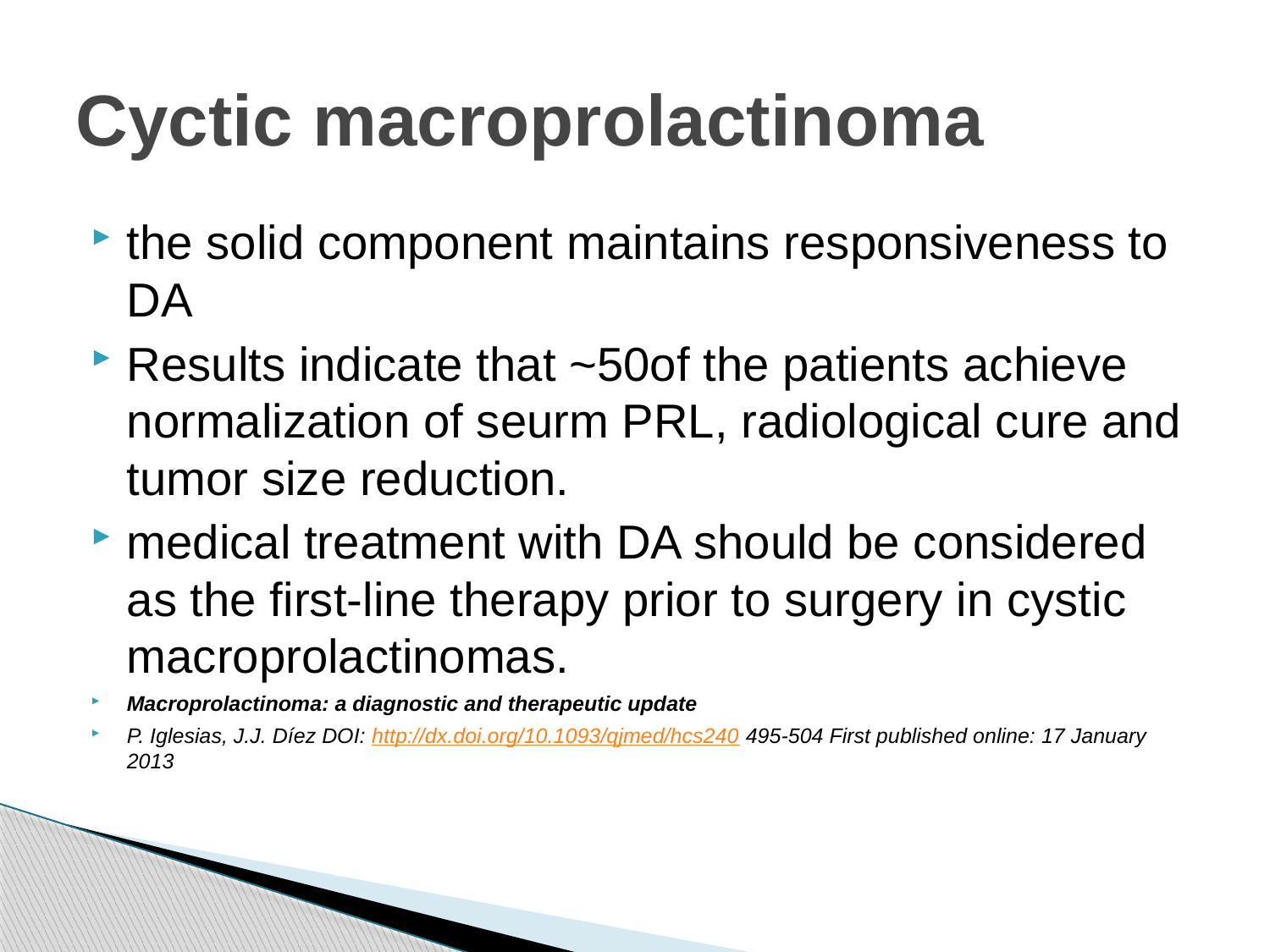

# Cyctic macroprolactinoma
the solid component maintains responsiveness to DA
Results indicate that ~50of the patients achieve normalization of seurm PRL, radiological cure and tumor size reduction.
medical treatment with DA should be considered as the first-line therapy prior to surgery in cystic macroprolactinomas.
Macroprolactinoma: a diagnostic and therapeutic update
P. Iglesias, J.J. Díez DOI: http://dx.doi.org/10.1093/qjmed/hcs240 495-504 First published online: 17 January 2013